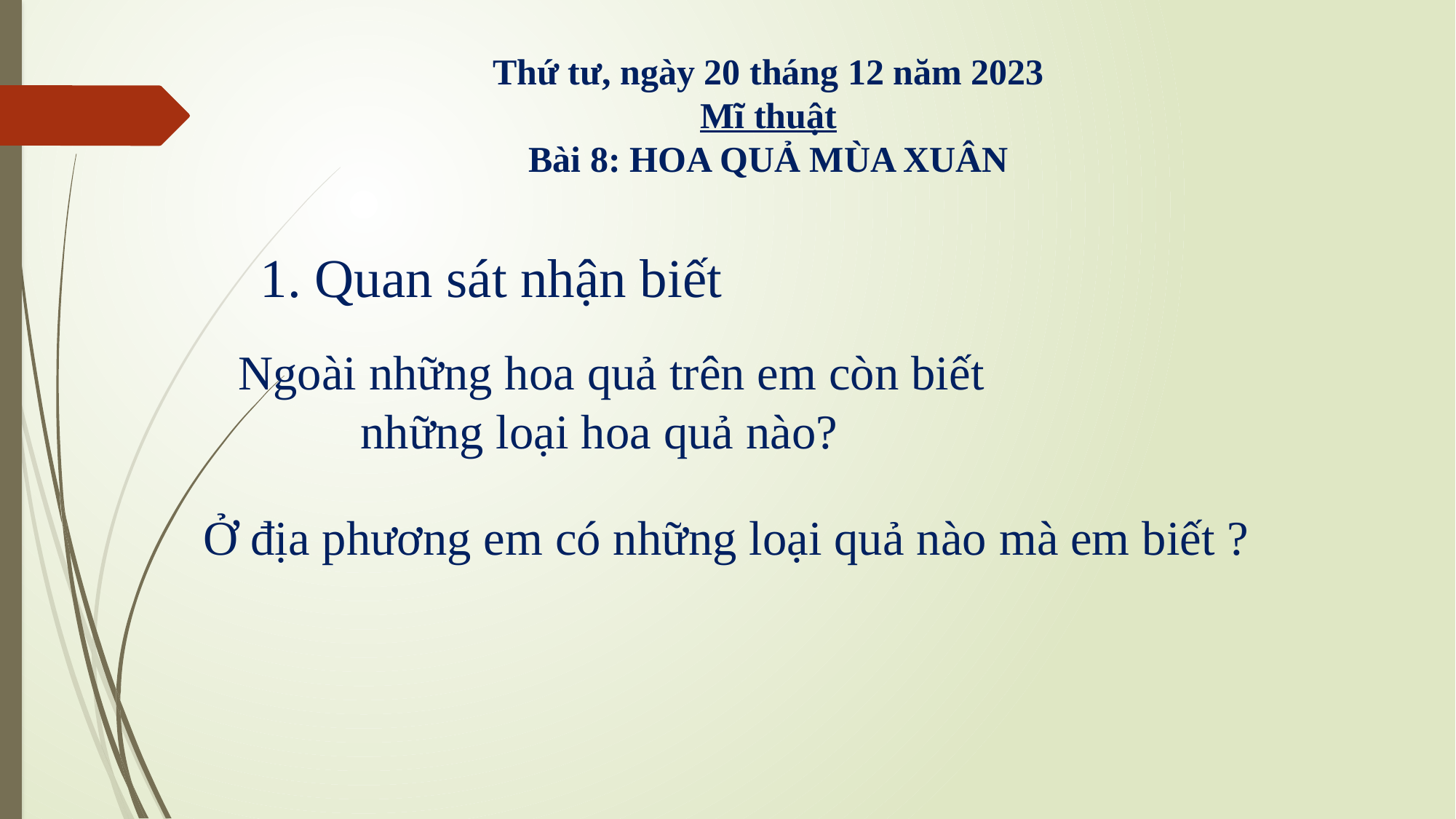

Thứ tư, ngày 20 tháng 12 năm 2023
Mĩ thuật
Bài 8: HOA QUẢ MÙA XUÂN
1. Quan sát nhận biết
Ngoài những hoa quả trên em còn biết những loại hoa quả nào?
Ở địa phương em có những loại quả nào mà em biết ?